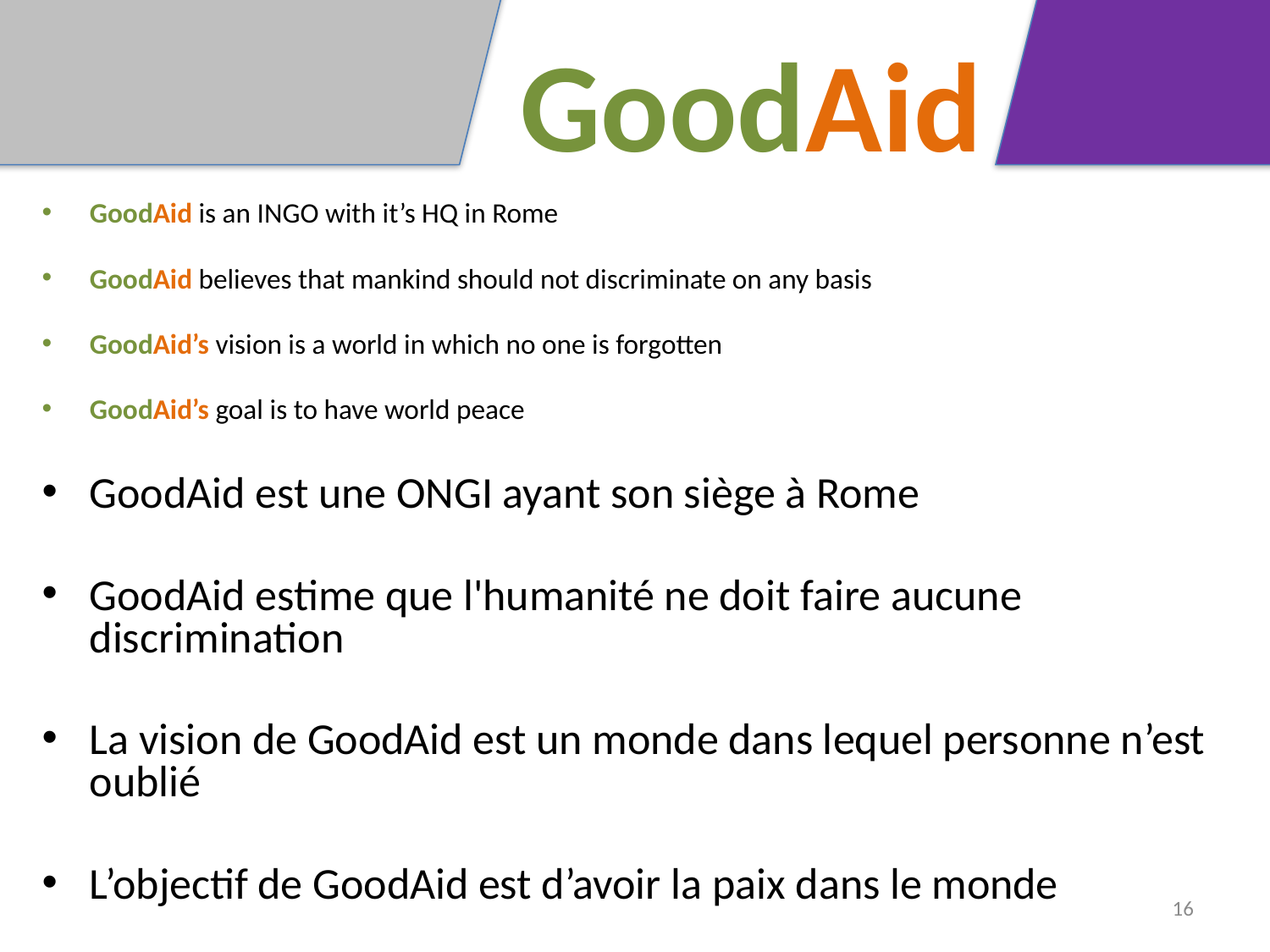

GoodAid
GoodAid is an INGO with it’s HQ in Rome

GoodAid believes that mankind should not discriminate on any basis

GoodAid’s vision is a world in which no one is forgotten

GoodAid’s goal is to have world peace

GoodAid est une ONGI ayant son siège à Rome

GoodAid estime que l'humanité ne doit faire aucune discrimination

La vision de GoodAid est un monde dans lequel personne n’est oublié

L’objectif de GoodAid est d’avoir la paix dans le monde

16